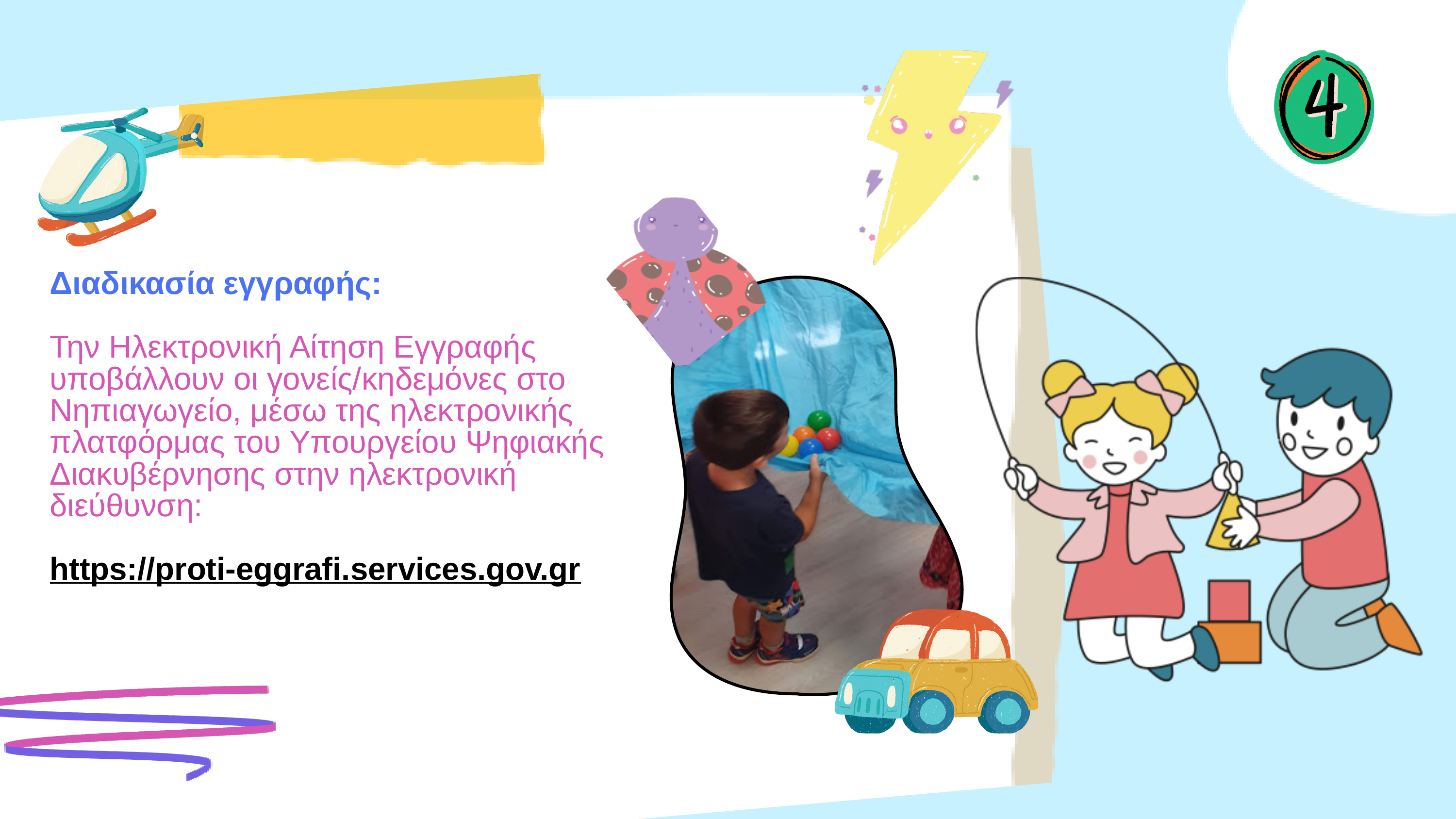

Διαδικασία εγγραφής:

Την Ηλεκτρονική Αίτηση Εγγραφής υποβάλλουν οι γονείς/κηδεμόνες στο Νηπιαγωγείο, μέσω της ηλεκτρονικής πλατφόρμας του Υπουργείου Ψηφιακής Διακυβέρνησης στην ηλεκτρονική διεύθυνση:

https://proti-eggrafi.services.gov.gr